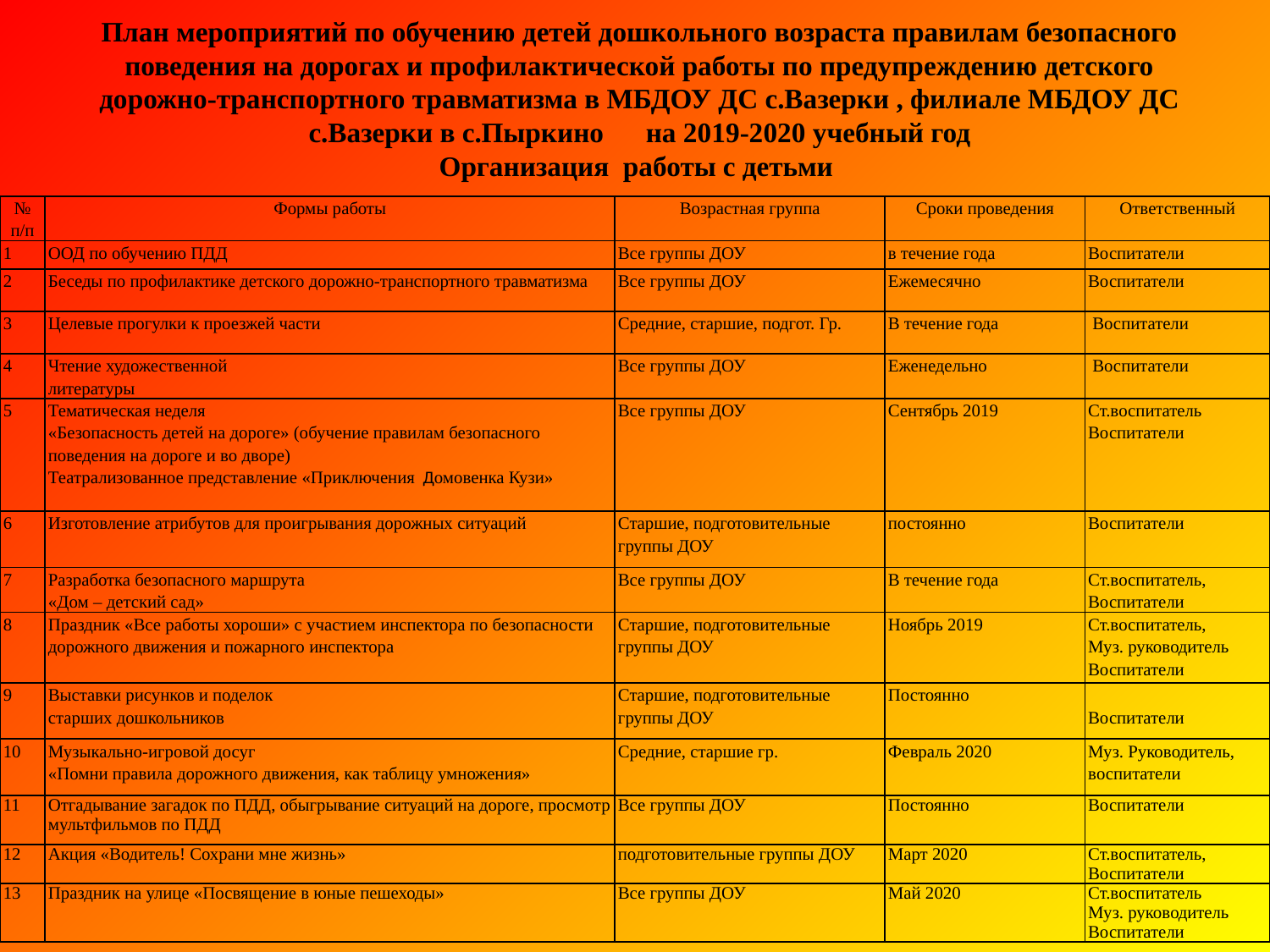

План мероприятий по обучению детей дошкольного возраста правилам безопасного поведения на дорогах и профилактической работы по предупреждению детского дорожно-транспортного травматизма в МБДОУ ДС с.Вазерки , филиале МБДОУ ДС с.Вазерки в с.Пыркино      на 2019-2020 учебный год
Организация  работы с детьми
| № п/п | Формы работы | Возрастная группа | Сроки проведения | Ответственный |
| --- | --- | --- | --- | --- |
| 1 | ООД по обучению ПДД | Все группы ДОУ | в течение года | Воспитатели |
| 2 | Беседы по профилактике детского дорожно-транспортного травматизма | Все группы ДОУ | Ежемесячно | Воспитатели |
| 3 | Целевые прогулки к проезжей части | Средние, старшие, подгот. Гр. | В течение года | Воспитатели |
| 4 | Чтение художественной литературы | Все группы ДОУ | Еженедельно | Воспитатели |
| 5 | Тематическая неделя «Безопасность детей на дороге» (обучение правилам безопасного поведения на дороге и во дворе) Театрализованное представление «Приключения Домовенка Кузи» | Все группы ДОУ | Сентябрь 2019 | Ст.воспитатель Воспитатели |
| 6 | Изготовление атрибутов для проигрывания дорожных ситуаций | Старшие, подготовительные группы ДОУ | постоянно | Воспитатели |
| 7 | Разработка безопасного маршрута «Дом – детский сад» | Все группы ДОУ | В течение года | Ст.воспитатель, Воспитатели |
| 8 | Праздник «Все работы хороши» с участием инспектора по безопасности дорожного движения и пожарного инспектора | Старшие, подготовительные группы ДОУ | Ноябрь 2019 | Ст.воспитатель, Муз. руководитель Воспитатели |
| 9 | Выставки рисунков и поделок старших дошкольников | Старшие, подготовительные группы ДОУ | Постоянно | Воспитатели |
| 10 | Музыкально-игровой досуг «Помни правила дорожного движения, как таблицу умножения» | Средние, старшие гр. | Февраль 2020 | Муз. Руководитель, воспитатели |
| 11 | Отгадывание загадок по ПДД, обыгрывание ситуаций на дороге, просмотр мультфильмов по ПДД | Все группы ДОУ | Постоянно | Воспитатели |
| 12 | Акция «Водитель! Сохрани мне жизнь» | подготовительные группы ДОУ | Март 2020 | Ст.воспитатель, Воспитатели |
| 13 | Праздник на улице «Посвящение в юные пешеходы» | Все группы ДОУ | Май 2020 | Ст.воспитатель Муз. руководитель Воспитатели |